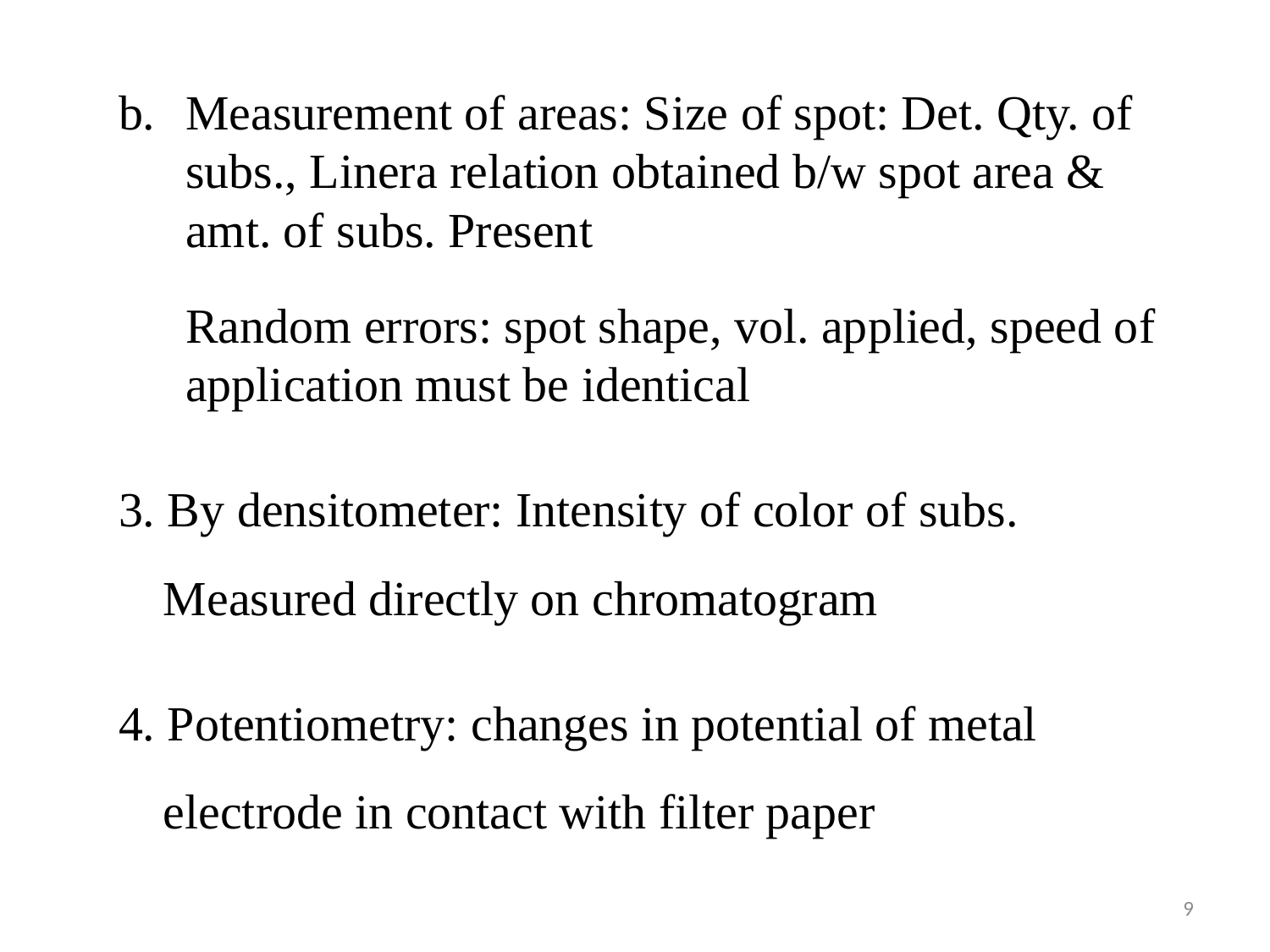

b. 	Measurement of areas: Size of spot: Det. Qty. of subs., Linera relation obtained b/w spot area & amt. of subs. Present
	Random errors: spot shape, vol. applied, speed of application must be identical
3. By densitometer: Intensity of color of subs. Measured directly on chromatogram
4. Potentiometry: changes in potential of metal electrode in contact with filter paper

9